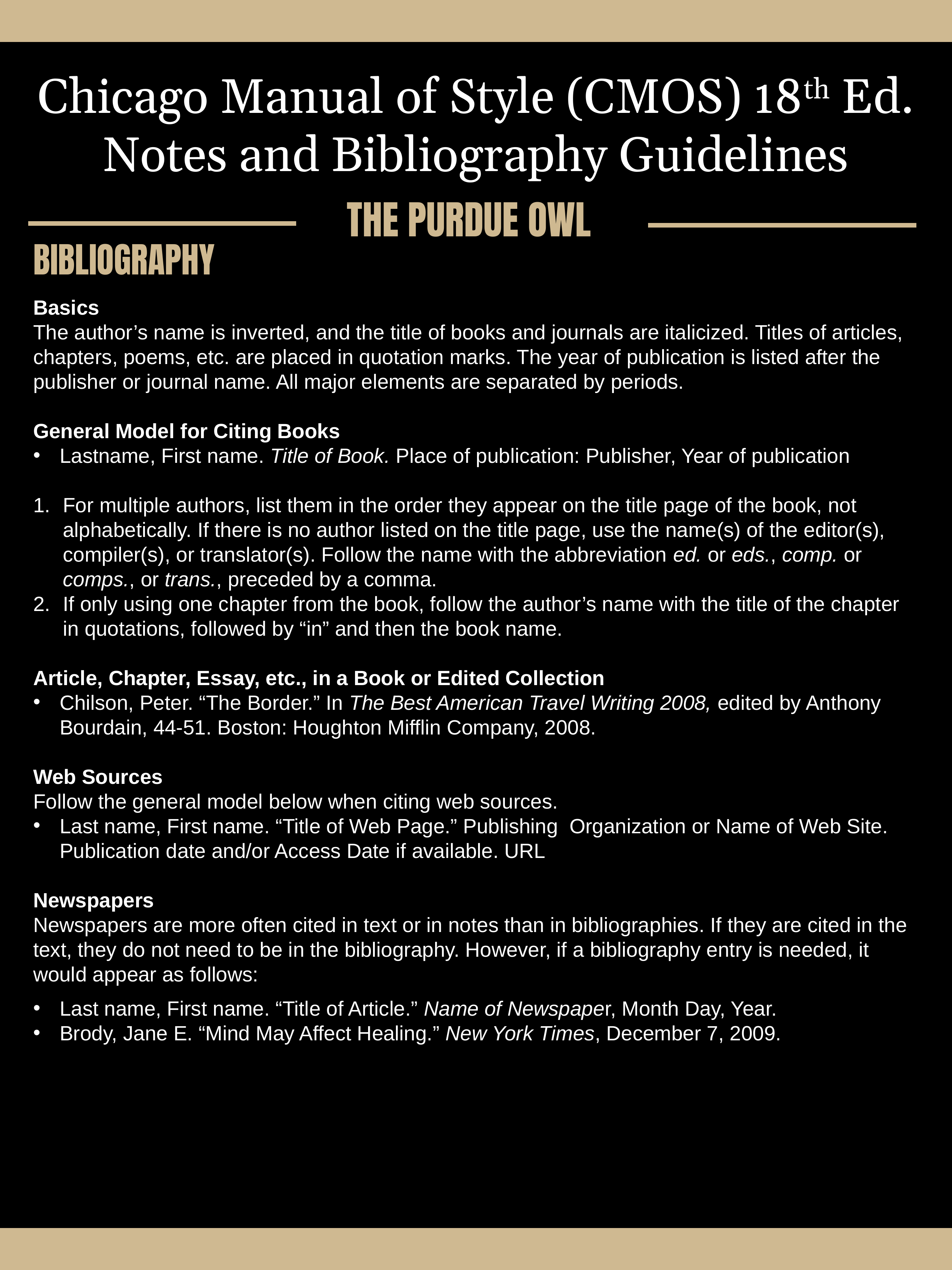

Chicago Manual of Style (CMOS) 18th Ed.
Notes and Bibliography Guidelines

THE PURDUE OWL
BIBLIOGRAPHY
Basics
The author’s name is inverted, and the title of books and journals are italicized. Titles of articles, chapters, poems, etc. are placed in quotation marks. The year of publication is listed after the publisher or journal name. All major elements are separated by periods.

General Model for Citing Books
Lastname, First name. Title of Book. Place of publication: Publisher, Year of publication

For multiple authors, list them in the order they appear on the title page of the book, not alphabetically. If there is no author listed on the title page, use the name(s) of the editor(s), compiler(s), or translator(s). Follow the name with the abbreviation ed. or eds., comp. or comps., or trans., preceded by a comma.
If only using one chapter from the book, follow the author’s name with the title of the chapter in quotations, followed by “in” and then the book name.

Article, Chapter, Essay, etc., in a Book or Edited Collection
Chilson, Peter. “The Border.” In The Best American Travel Writing 2008, edited by Anthony Bourdain, 44-51. Boston: Houghton Mifflin Company, 2008.

Web Sources
Follow the general model below when citing web sources.
Last name, First name. “Title of Web Page.” Publishing  Organization or Name of Web Site. Publication date and/or Access Date if available. URL

Newspapers
Newspapers are more often cited in text or in notes than in bibliographies. If they are cited in the text, they do not need to be in the bibliography. However, if a bibliography entry is needed, it would appear as follows:

Last name, First name. “Title of Article.” Name of Newspaper, Month Day, Year.
Brody, Jane E. “Mind May Affect Healing.” New York Times, December 7, 2009.